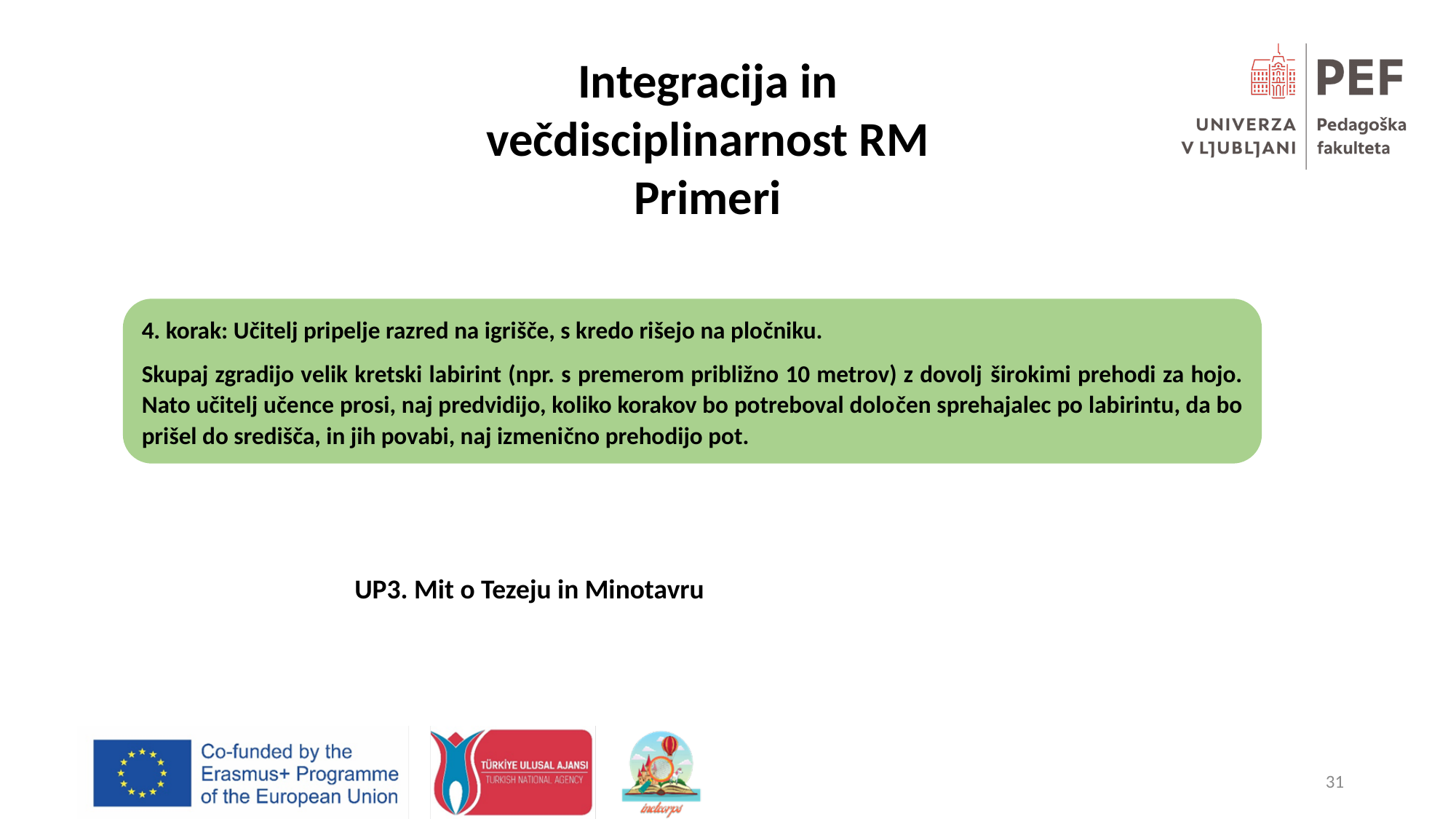

Integracija in večdisciplinarnost RM
Primeri

4. korak: Učitelj pripelje razred na igrišče, s kredo rišejo na pločniku.
Skupaj zgradijo velik kretski labirint (npr. s premerom približno 10 metrov) z dovolj širokimi prehodi za hojo. Nato učitelj učence prosi, naj predvidijo, koliko korakov bo potreboval določen sprehajalec po labirintu, da bo prišel do središča, in jih povabi, naj izmenično prehodijo pot.
UP3. Mit o Tezeju in Minotavru
31